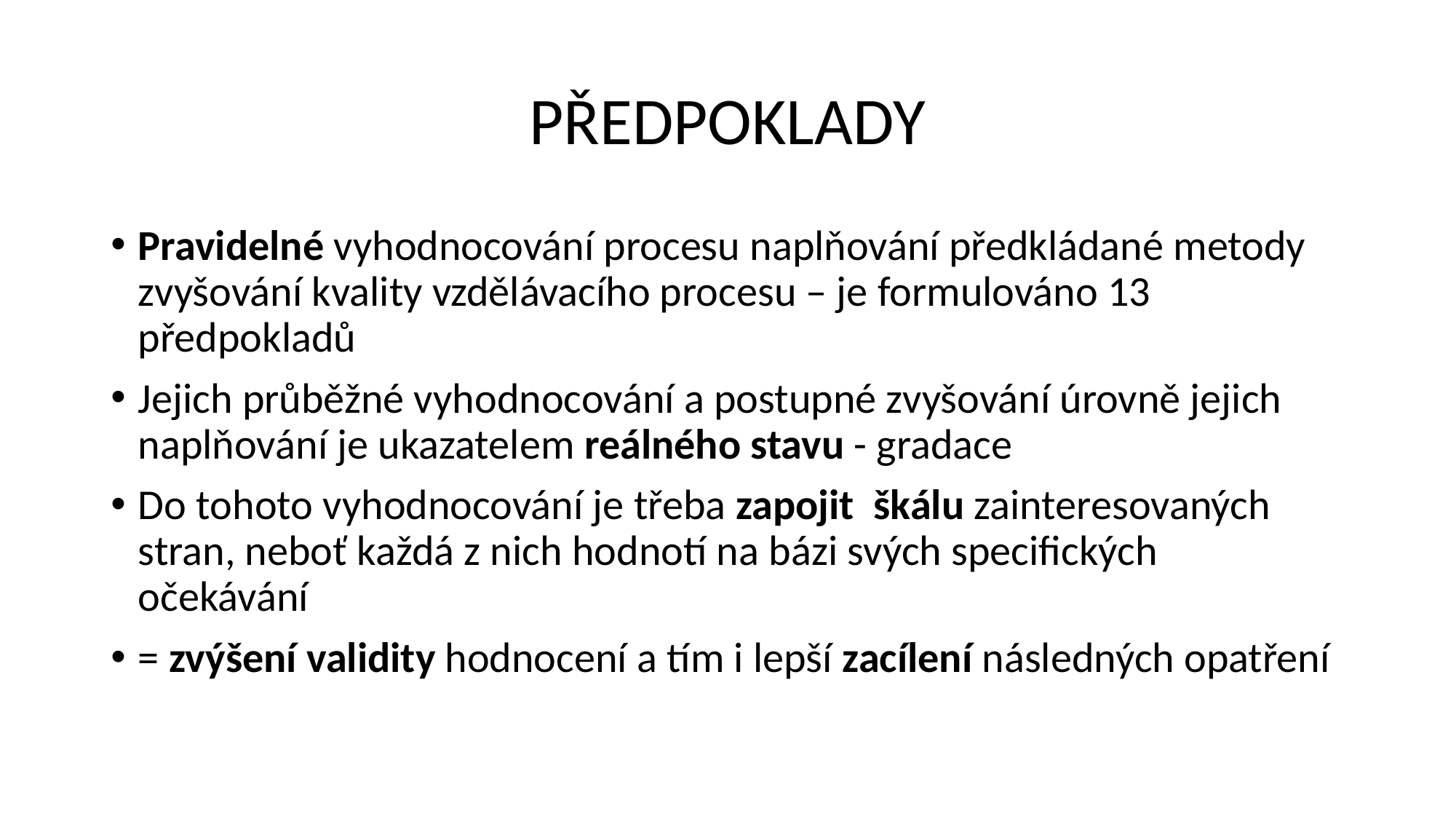

# PŘEDPOKLADY
Pravidelné vyhodnocování procesu naplňování předkládané metody zvyšování kvality vzdělávacího procesu – je formulováno 13 předpokladů
Jejich průběžné vyhodnocování a postupné zvyšování úrovně jejich naplňování je ukazatelem reálného stavu - gradace
Do tohoto vyhodnocování je třeba zapojit  škálu zainteresovaných stran, neboť každá z nich hodnotí na bázi svých specifických  očekávání
= zvýšení validity hodnocení a tím i lepší zacílení následných opatření